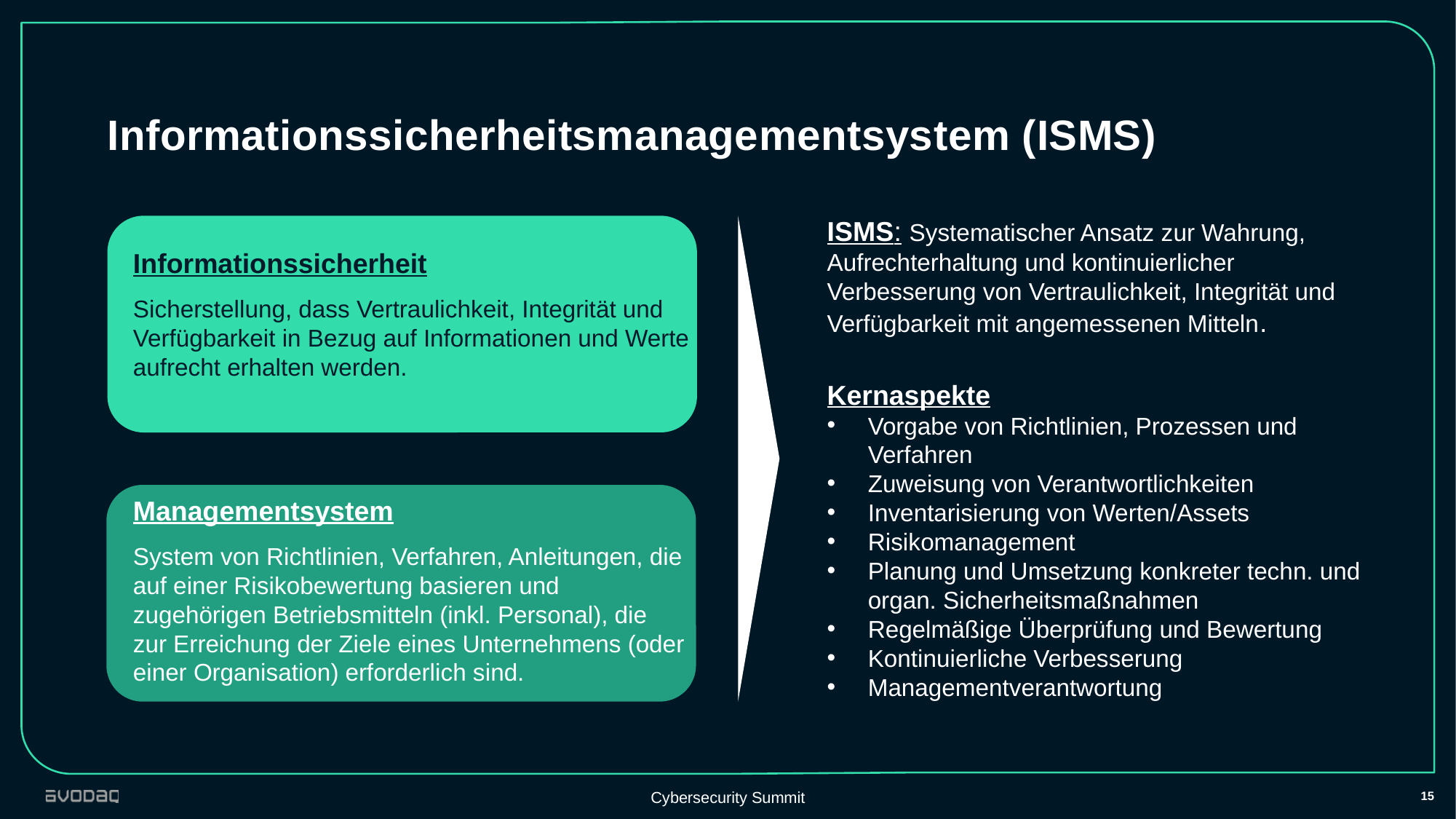

Informationssicherheitsmanagementsystem (ISMS)

ISMS: Systematischer Ansatz zur Wahrung, Aufrechterhaltung und kontinuierlicher Verbesserung von Vertraulichkeit, Integrität und Verfügbarkeit mit angemessenen Mitteln.

Informationssicherheit

Sicherstellung, dass Vertraulichkeit, Integrität und Verfügbarkeit in Bezug auf Informationen und Werte aufrecht erhalten werden.

Kernaspekte
Vorgabe von Richtlinien, Prozessen und Verfahren
Zuweisung von Verantwortlichkeiten
Inventarisierung von Werten/Assets
Risikomanagement
Planung und Umsetzung konkreter techn. und organ. Sicherheitsmaßnahmen
Regelmäßige Überprüfung und Bewertung
Kontinuierliche Verbesserung
Managementverantwortung

Managementsystem

System von Richtlinien, Verfahren, Anleitungen, die auf einer Risikobewertung basieren und zugehörigen Betriebsmitteln (inkl. Personal), die zur Erreichung der Ziele eines Unternehmens (oder einer Organisation) erforderlich sind.
15
Cybersecurity Summit